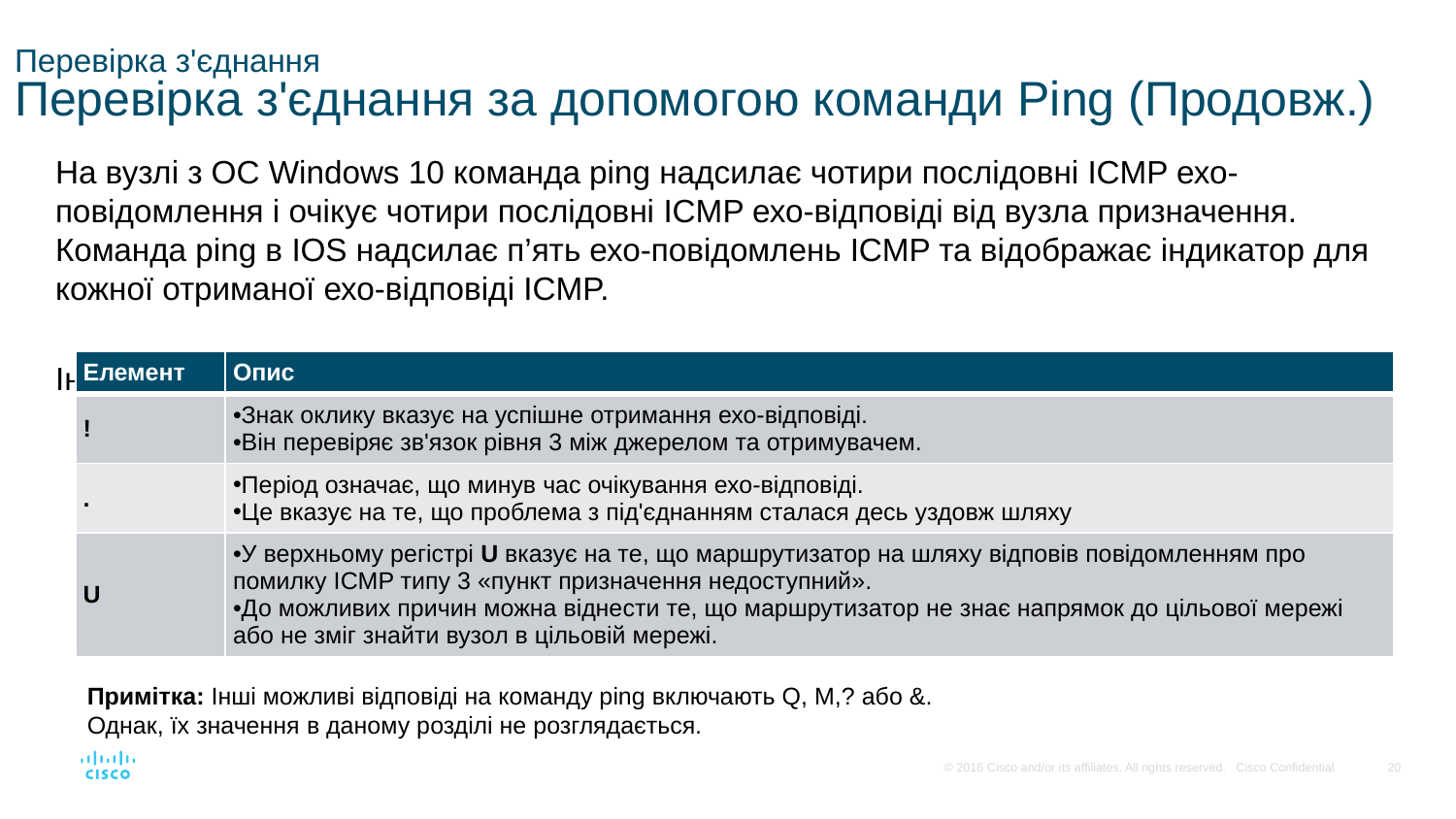

# Перевірка з'єднання Перевірка з'єднання за допомогою команди Ping (Продовж.)
На вузлі з ОС Windows 10 команда ping надсилає чотири послідовні ICMP ехо-повідомлення і очікує чотири послідовні ICMP ехо-відповіді від вузла призначення. Команда ping в IOS надсилає п’ять ехо-повідомлень ICMP та відображає індикатор для кожної отриманої ехо-відповіді ICMP.

Індикатори команди ping в IOS наступні:

| Елемент | Опис |
| --- | --- |
| ! | Знак оклику вказує на успішне отримання ехо-відповіді. Він перевіряє зв'язок рівня 3 між джерелом та отримувачем. |
| . | Період означає, що минув час очікування ехо-відповіді. Це вказує на те, що проблема з під'єднанням сталася десь уздовж шляху |
| U | У верхньому регістрі U вказує на те, що маршрутизатор на шляху відповів повідомленням про помилку ICMP типу 3 «пункт призначення недоступний». До можливих причин можна віднести те, що маршрутизатор не знає напрямок до цільової мережі або не зміг знайти вузол в цільовій мережі. |
Примітка: Інші можливі відповіді на команду ping включають Q, M,? або &.
Однак, їх значення в даному розділі не розглядається.